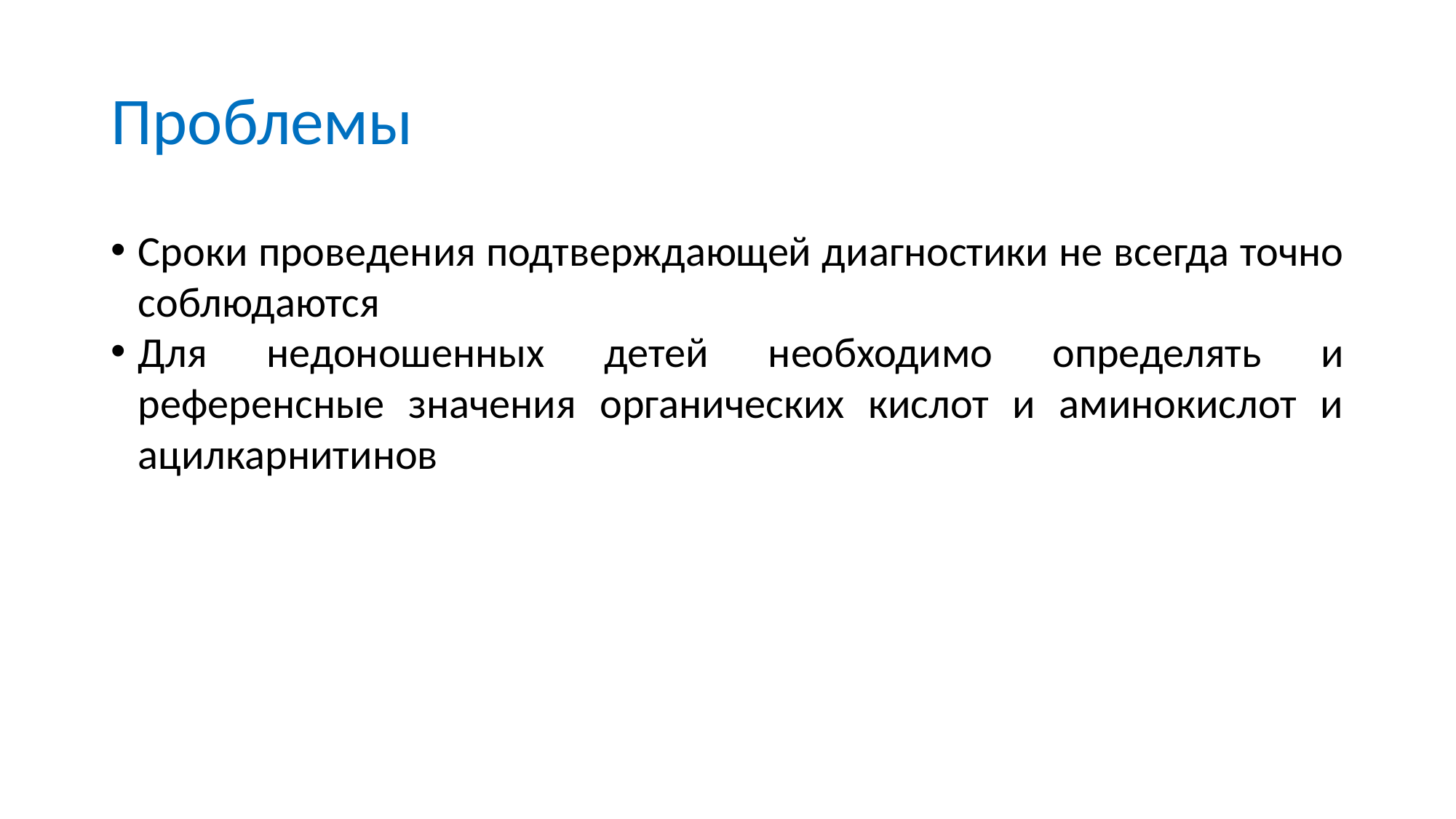

# Проблемы
Сроки проведения подтверждающей диагностики не всегда точно соблюдаются
Для недоношенных детей необходимо определять и референсные значения органических кислот и аминокислот и ацилкарнитинов